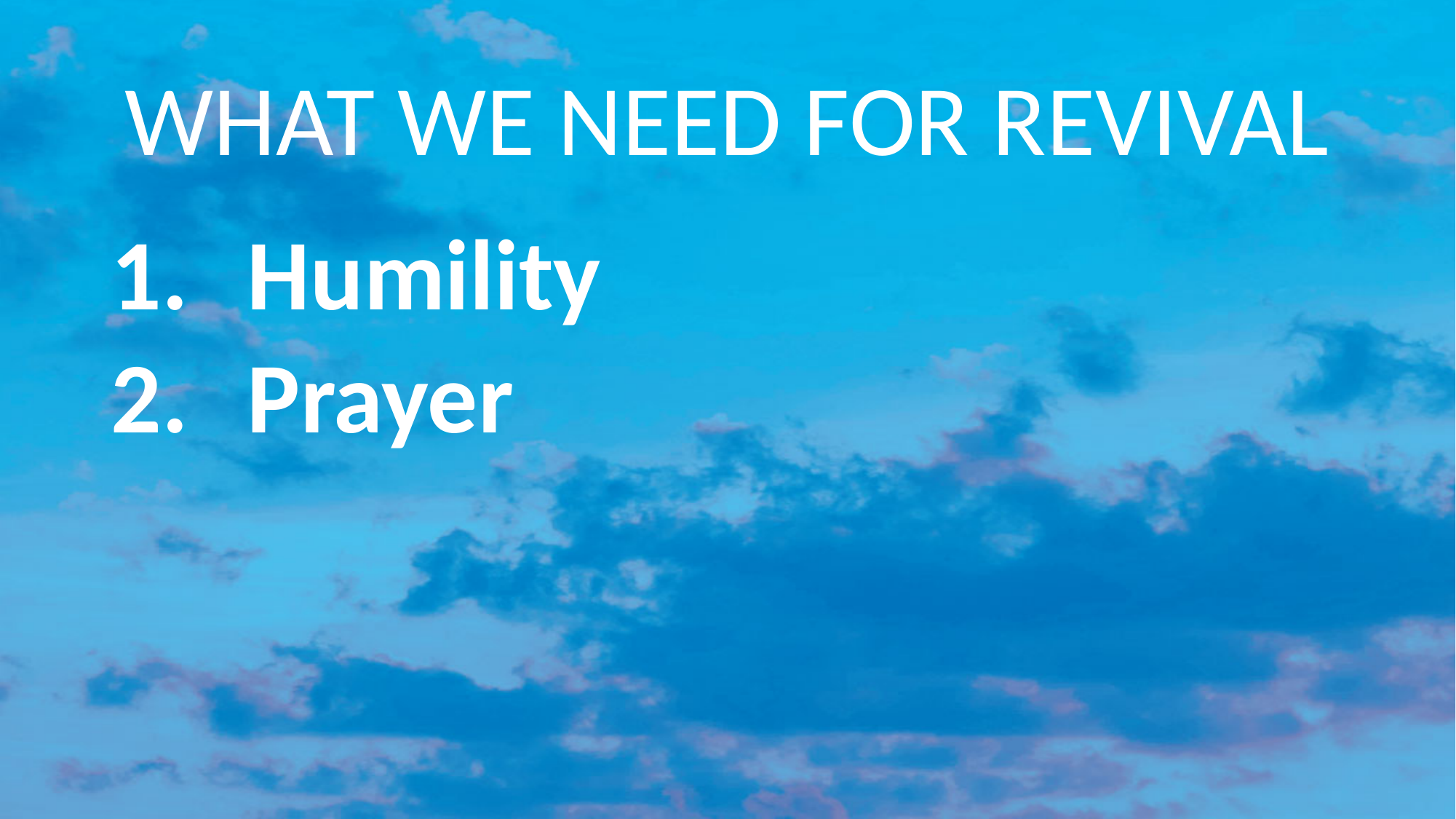

# WHAT WE NEED FOR REVIVAL
Humility
Prayer